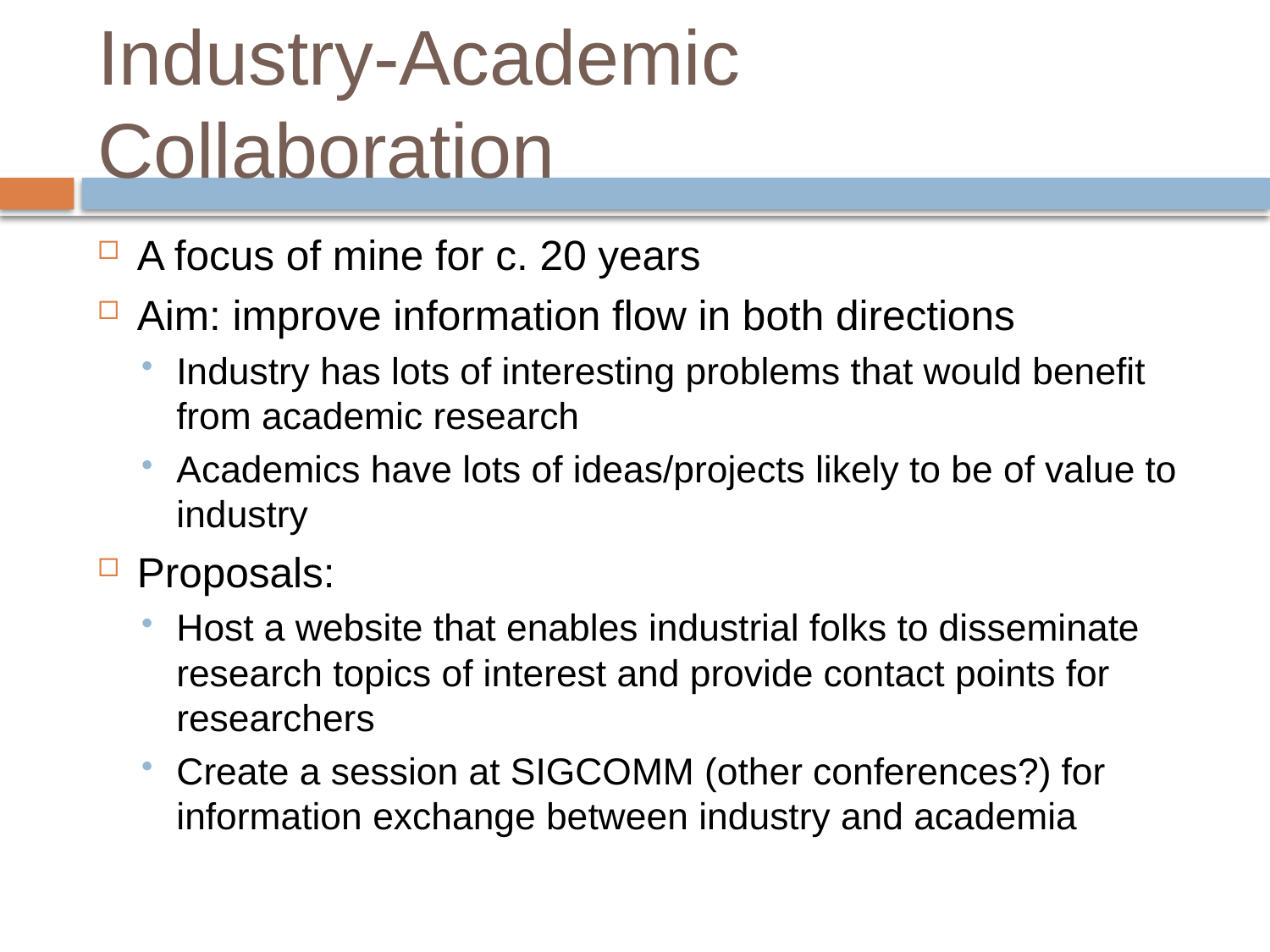

# Industry-Academic Collaboration
A focus of mine for c. 20 years
Aim: improve information flow in both directions
Industry has lots of interesting problems that would benefit from academic research
Academics have lots of ideas/projects likely to be of value to industry
Proposals:
Host a website that enables industrial folks to disseminate research topics of interest and provide contact points for researchers
Create a session at SIGCOMM (other conferences?) for information exchange between industry and academia